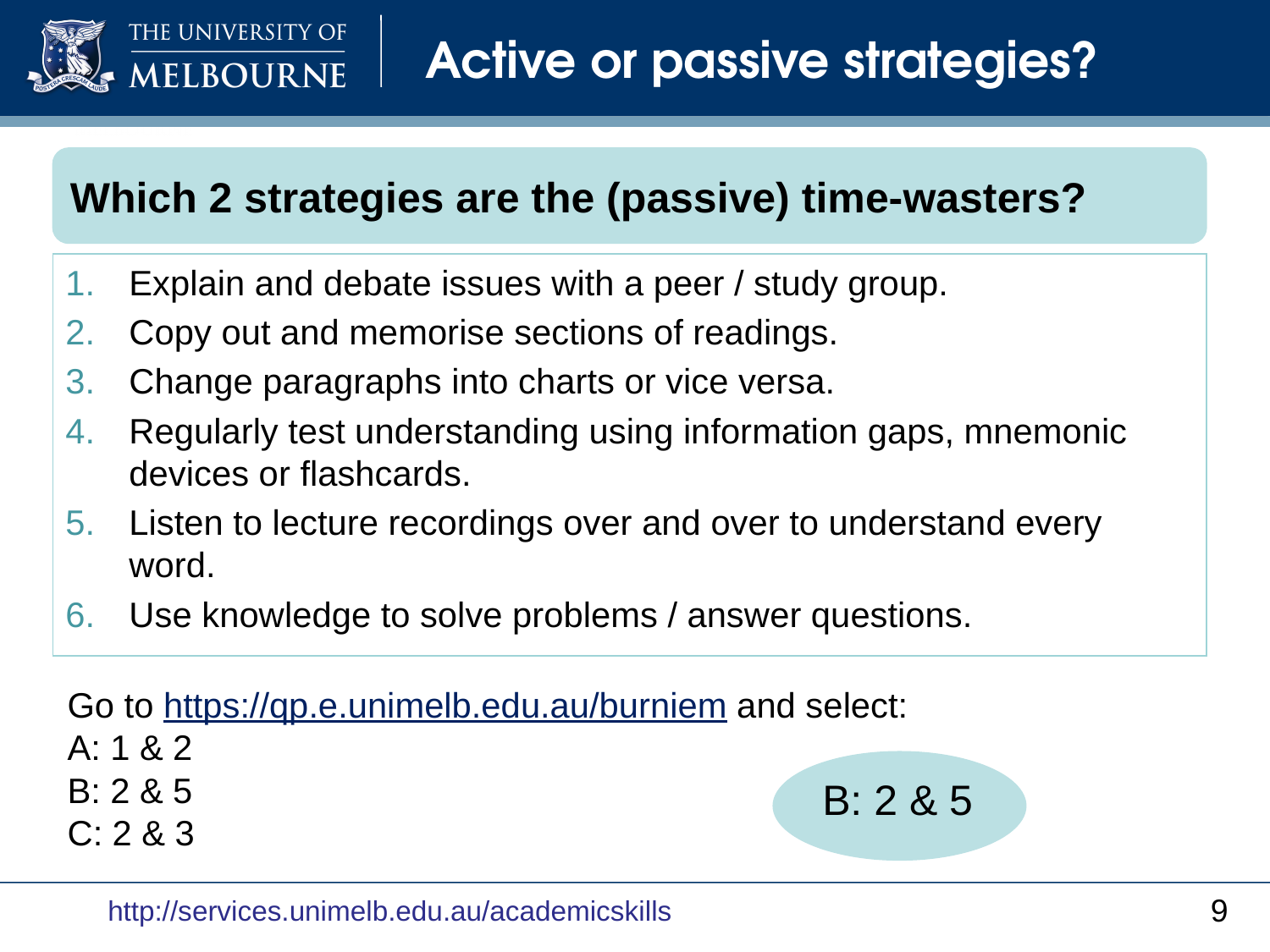

# Active or passive strategies?
Which 2 strategies are the (passive) time-wasters?
Explain and debate issues with a peer / study group.
Copy out and memorise sections of readings.
Change paragraphs into charts or vice versa.
Regularly test understanding using information gaps, mnemonic devices or flashcards.
Listen to lecture recordings over and over to understand every word.
Use knowledge to solve problems / answer questions.

Go to https://qp.e.unimelb.edu.au/burniem and select:
A: 1 & 2
B: 2 & 5
C: 2 & 3
B: 2 & 5